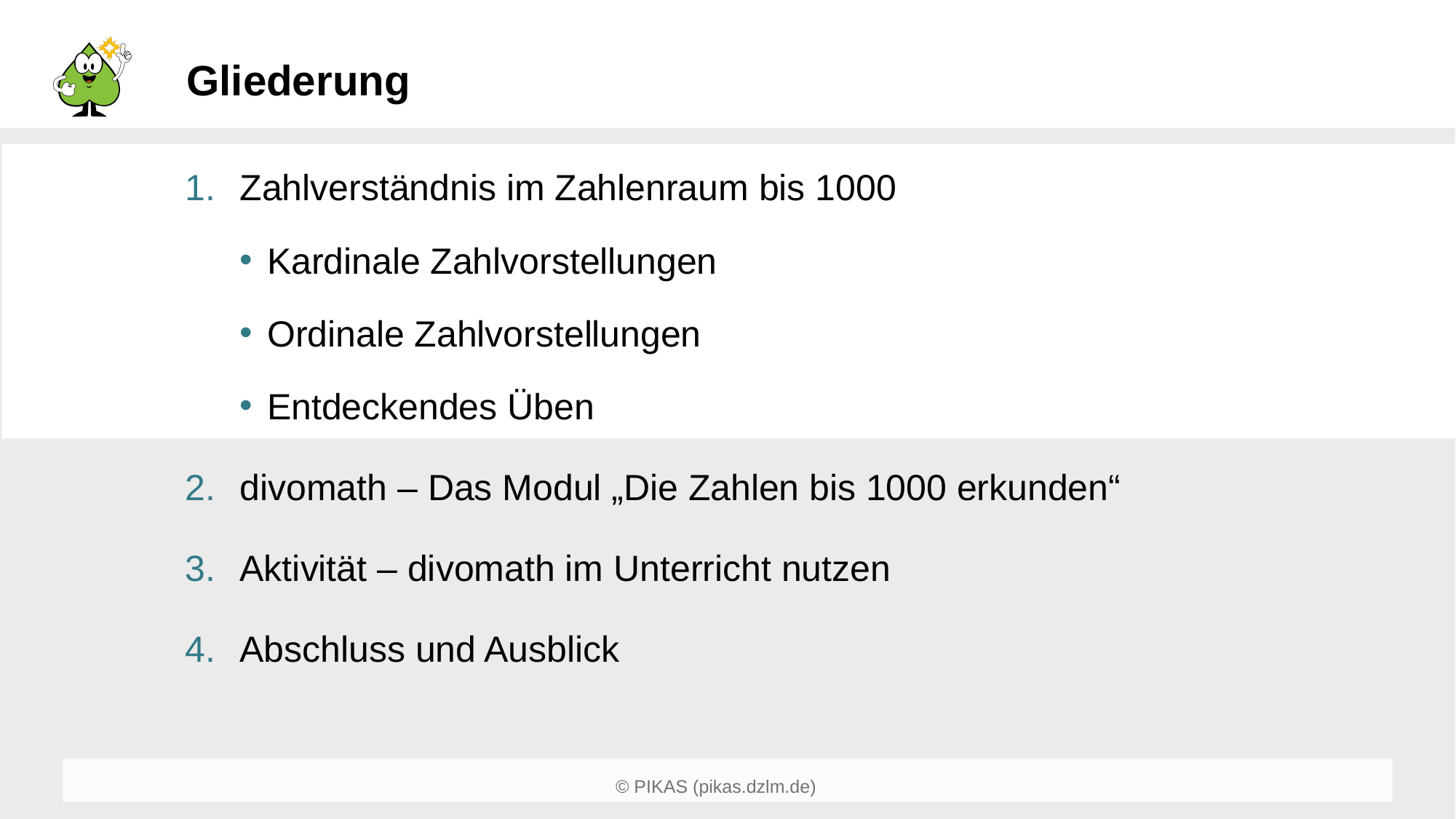

# Gliederung
Zahlverständnis im Zahlenraum bis 1000
Kardinale Zahlvorstellungen
Ordinale Zahlvorstellungen
Entdeckendes Üben
divomath – Das Modul „Die Zahlen bis 1000 erkunden“
Aktivität – divomath im Unterricht nutzen
Abschluss und Ausblick